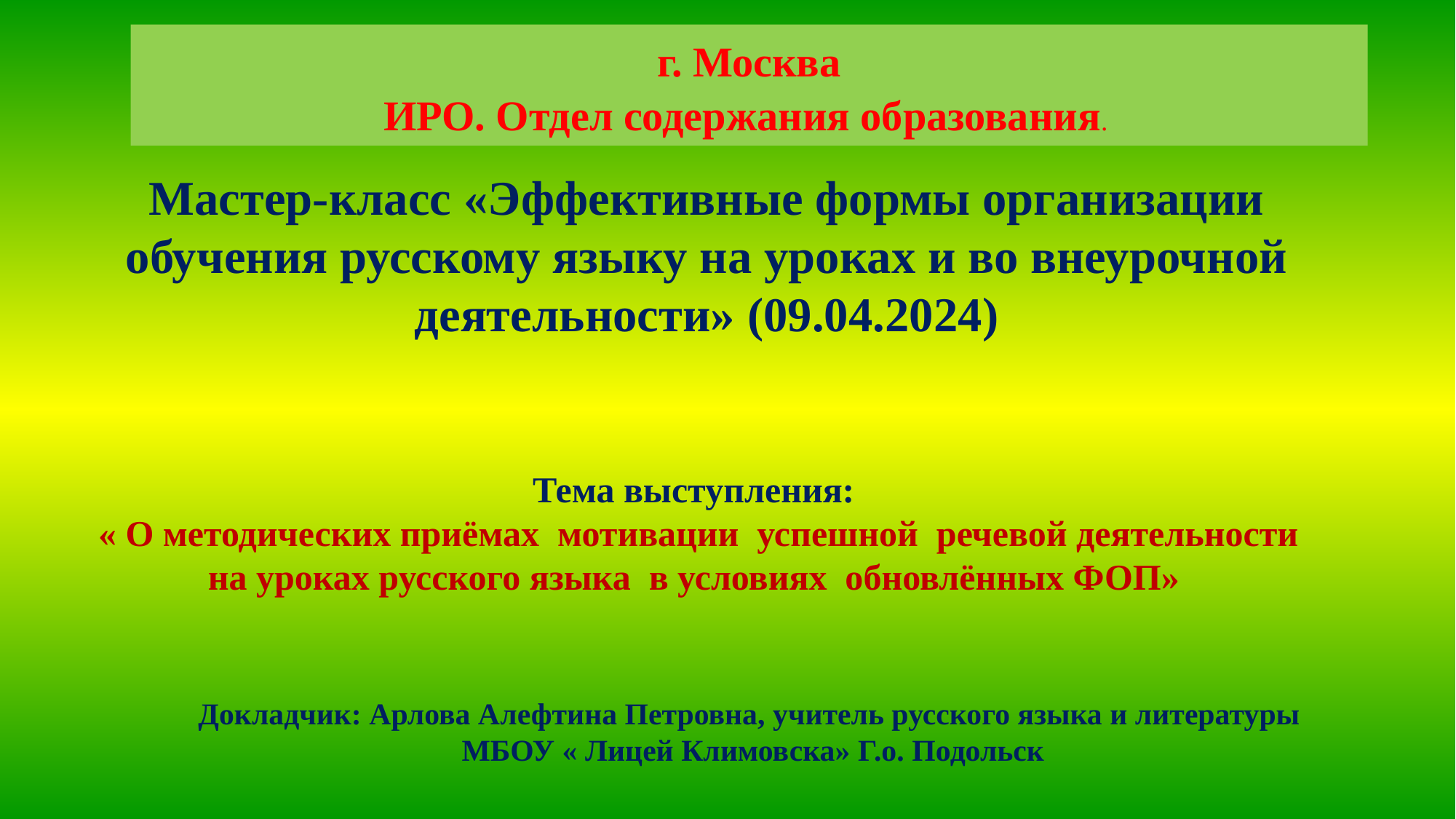

# г. Москва ИРО. Отдел содержания образования.
Мастер-класс «Эффективные формы организации обучения русскому языку на уроках и во внеурочной деятельности» (09.04.2024)
Тема выступления:
 « О методических приёмах  мотивации  успешной  речевой деятельности
на уроках русского языка  в условиях  обновлённых ФОП»
Докладчик: Арлова Алефтина Петровна, учитель русского языка и литературы
 МБОУ « Лицей Климовска» Г.о. Подольск